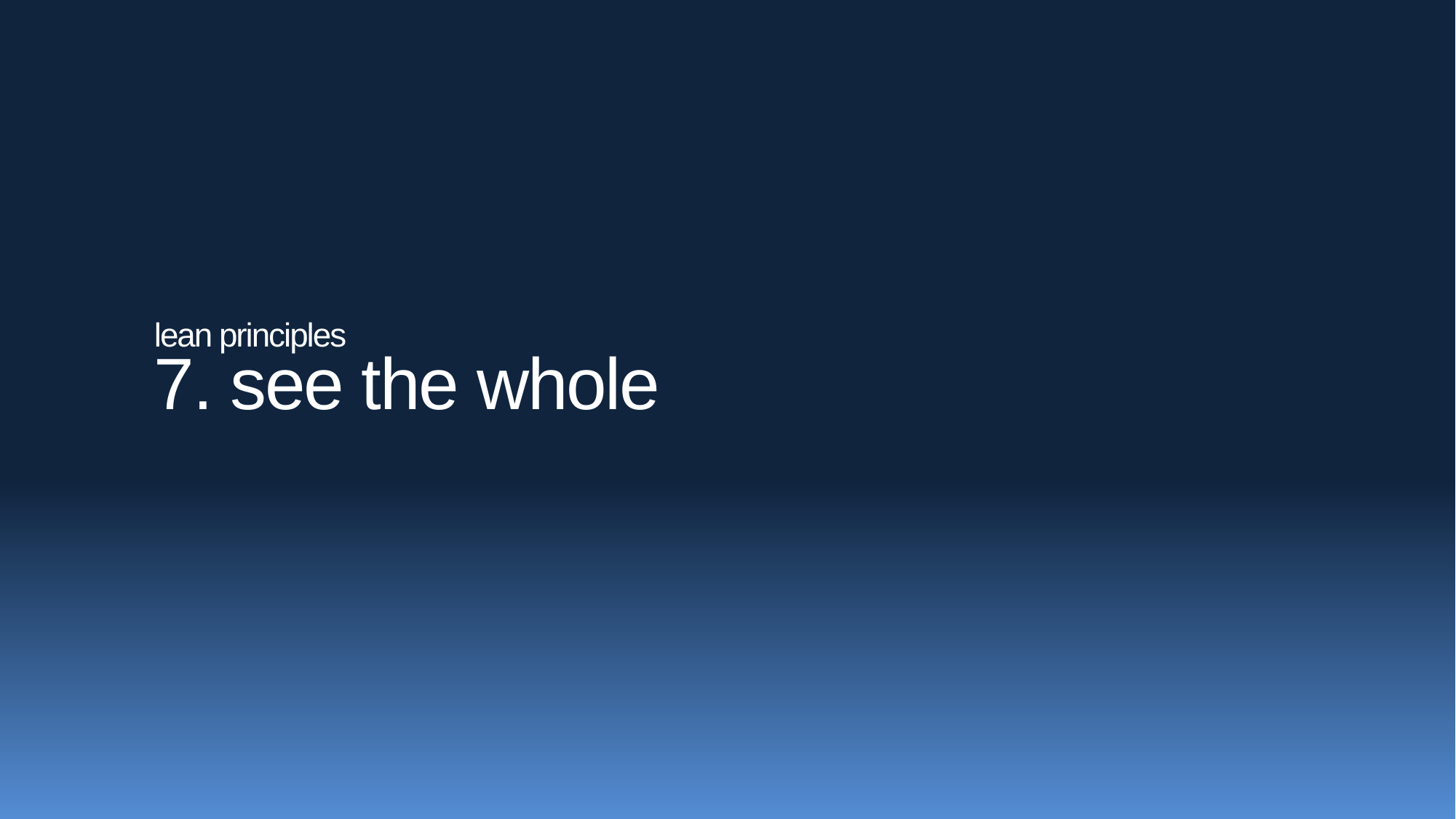

# lean principles 7. see the whole